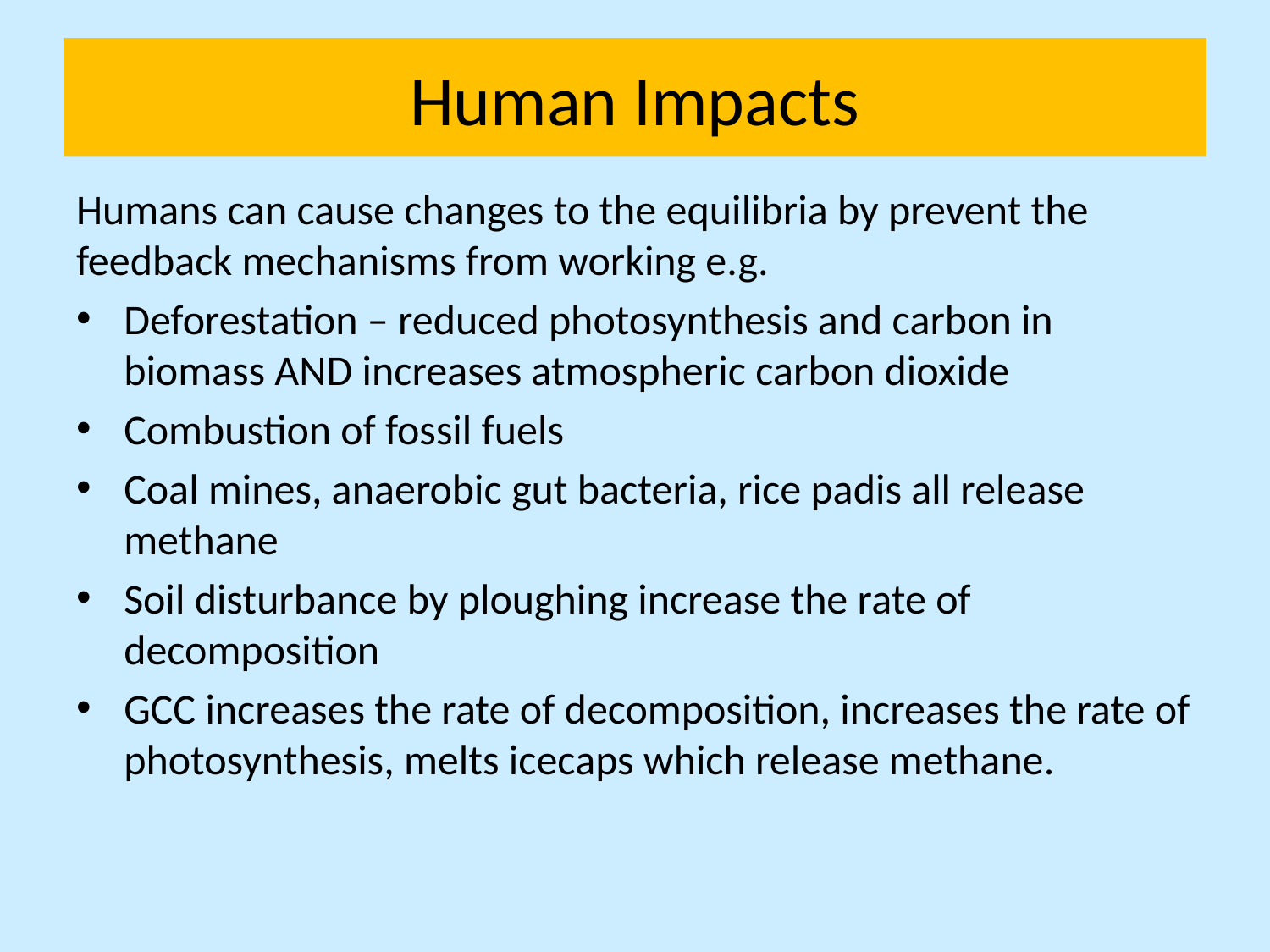

# Human Impacts
Humans can cause changes to the equilibria by prevent the feedback mechanisms from working e.g.
Deforestation – reduced photosynthesis and carbon in biomass AND increases atmospheric carbon dioxide
Combustion of fossil fuels
Coal mines, anaerobic gut bacteria, rice padis all release methane
Soil disturbance by ploughing increase the rate of decomposition
GCC increases the rate of decomposition, increases the rate of photosynthesis, melts icecaps which release methane.